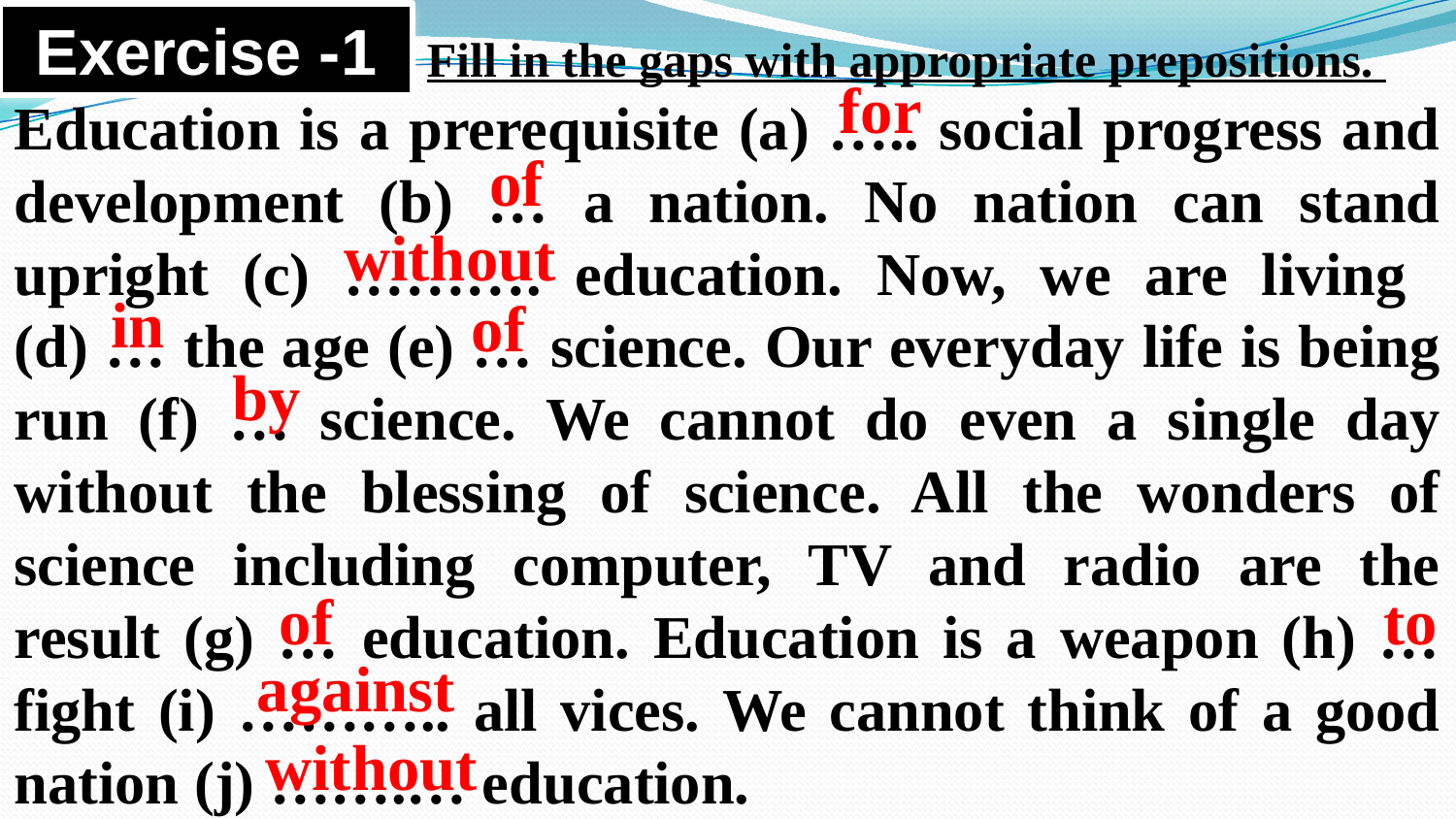

Exercise -1
Fill in the gaps with appropriate prepositions.
for
Education is a prerequisite (a) ….. social progress and development (b) … a nation. No nation can stand upright (c) ………. education. Now, we are living
(d) … the age (e) … science. Our everyday life is being run (f) … science. We cannot do even a single day without the blessing of science. All the wonders of science including computer, TV and radio are the result (g) … education. Education is a weapon (h) … fight (i) ……….. all vices. We cannot think of a good nation (j) …….… education.
of

without
in
of
by
of
to
against

without